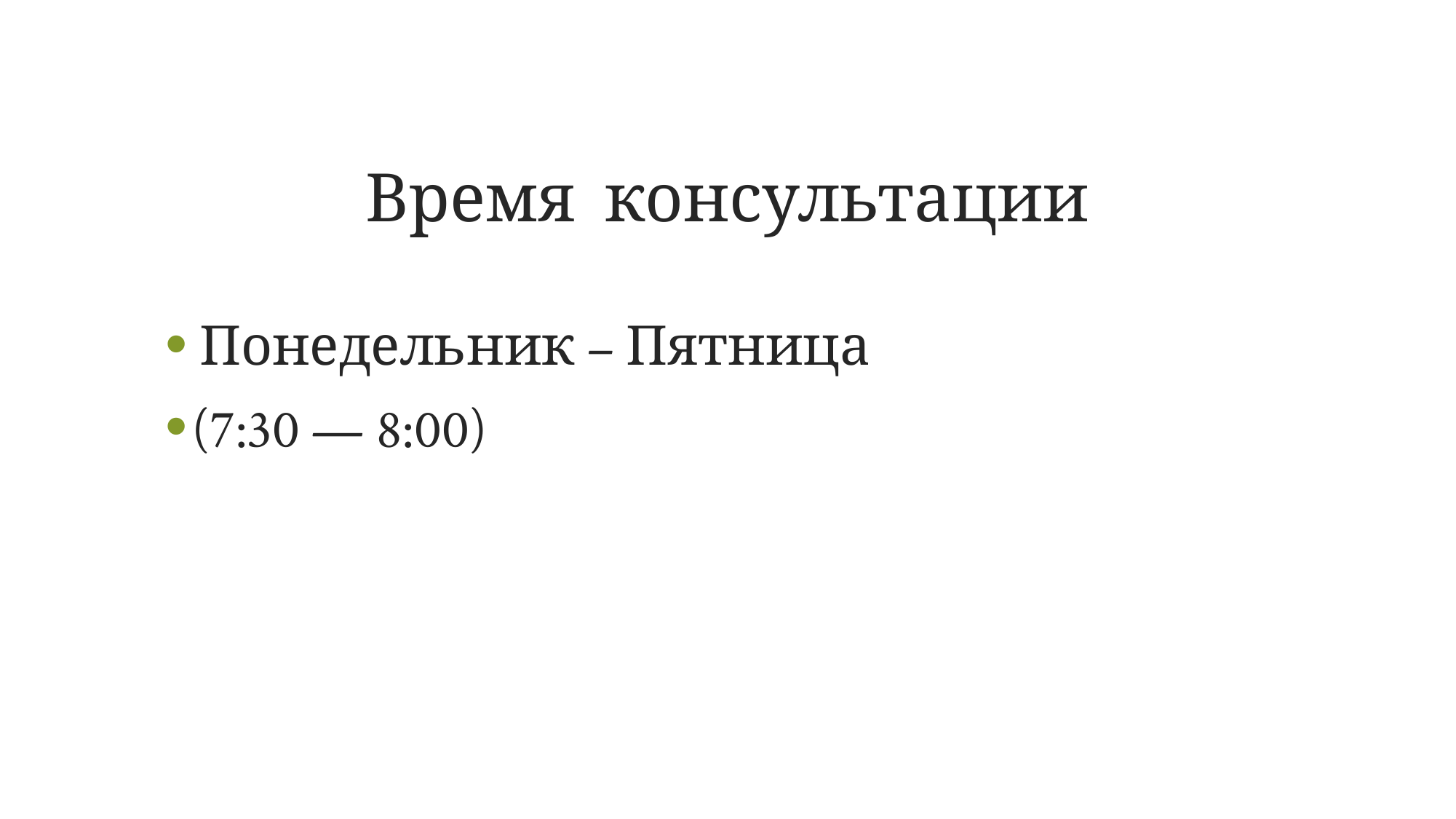

Время  консультации
Понедельник – Пятница
(7:30 — 8:00)